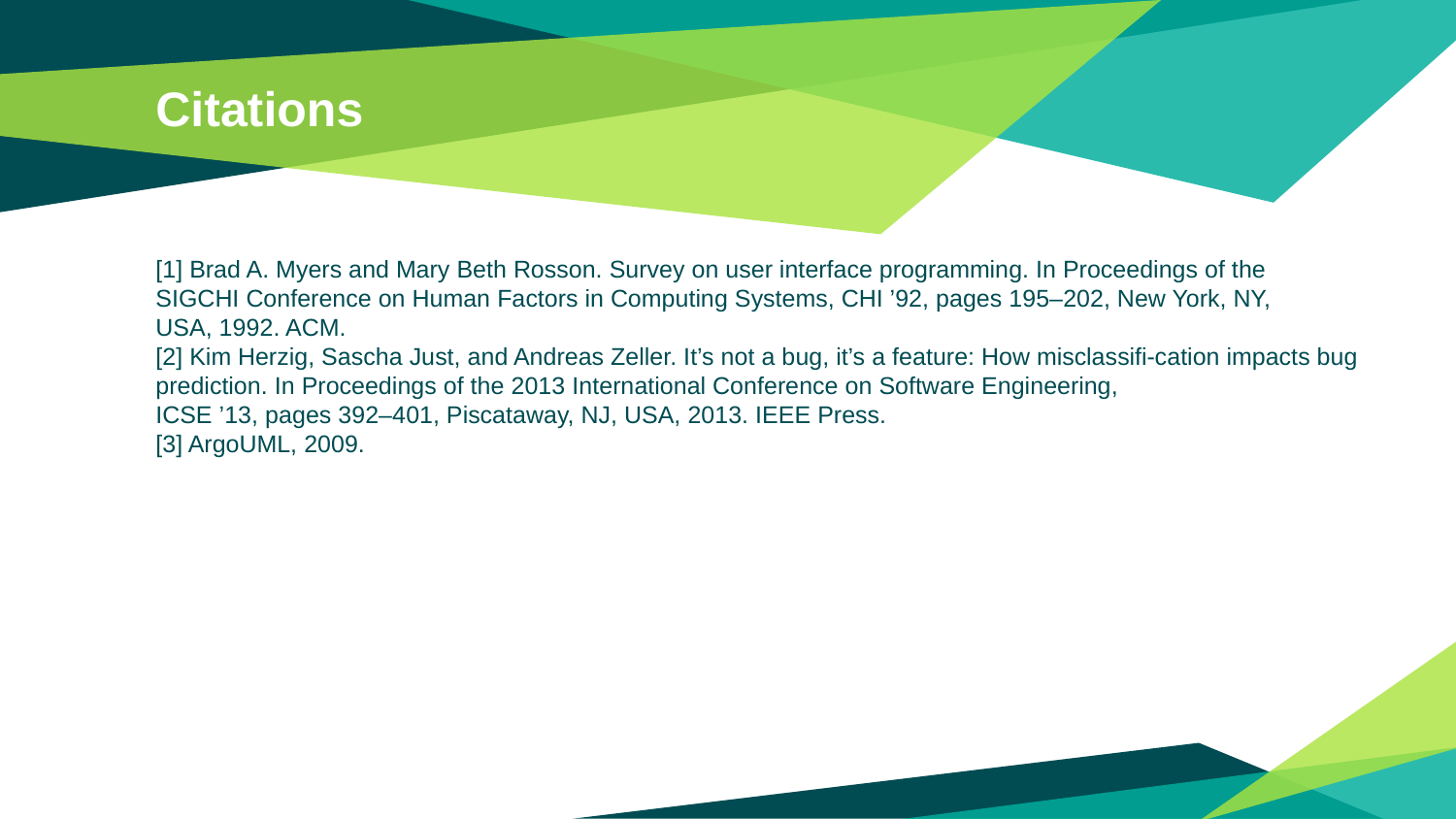

# Citations
[1] Brad A. Myers and Mary Beth Rosson. Survey on user interface programming. In Proceedings of the
SIGCHI Conference on Human Factors in Computing Systems, CHI ’92, pages 195–202, New York, NY,
USA, 1992. ACM.
[2] Kim Herzig, Sascha Just, and Andreas Zeller. It’s not a bug, it’s a feature: How misclassifi-cation impacts bug prediction. In Proceedings of the 2013 International Conference on Software Engineering,
ICSE ’13, pages 392–401, Piscataway, NJ, USA, 2013. IEEE Press.
[3] ArgoUML, 2009.